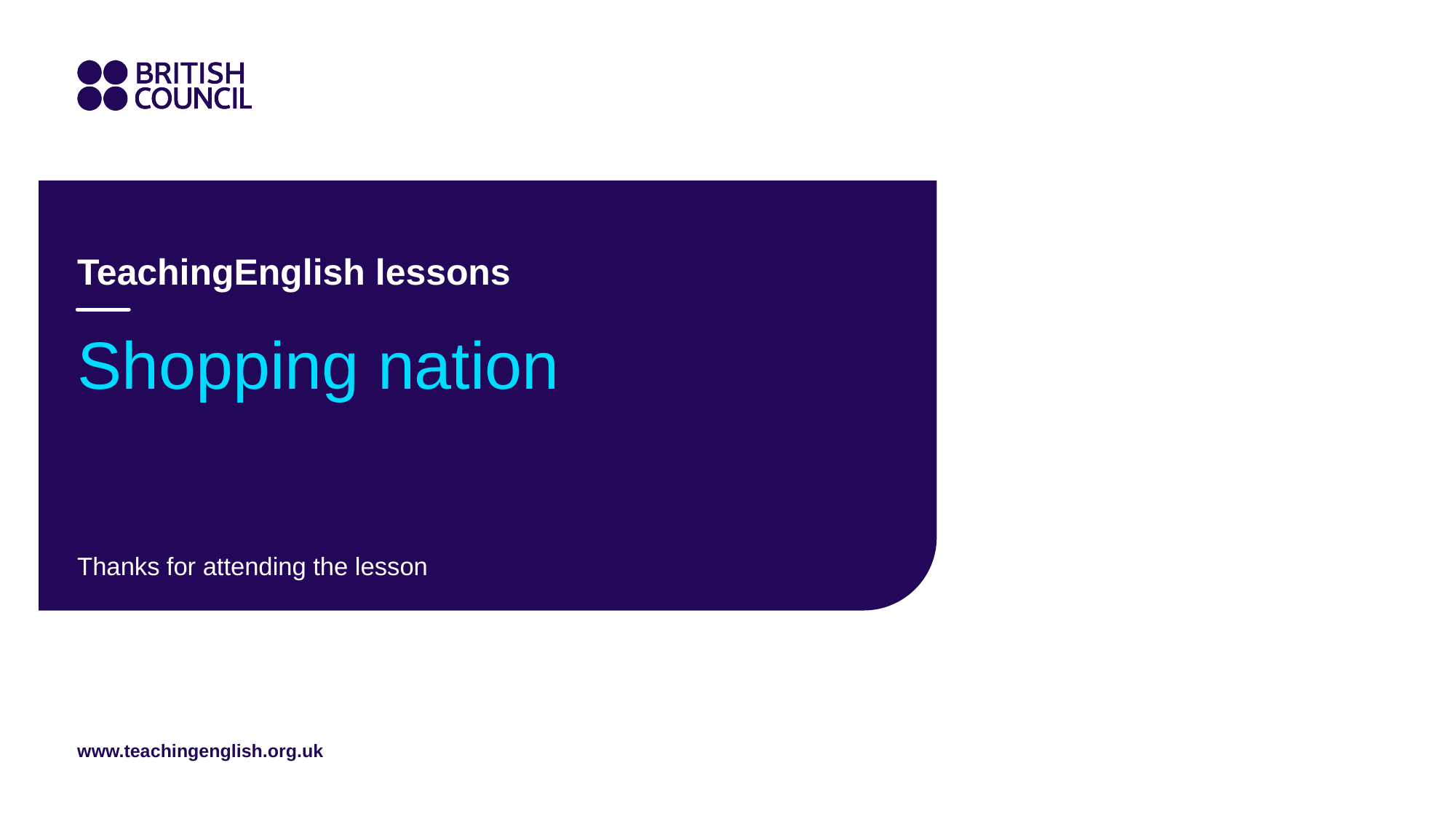

TeachingEnglish lessons
# Shopping nation
Thanks for attending the lesson
www.teachingenglish.org.uk